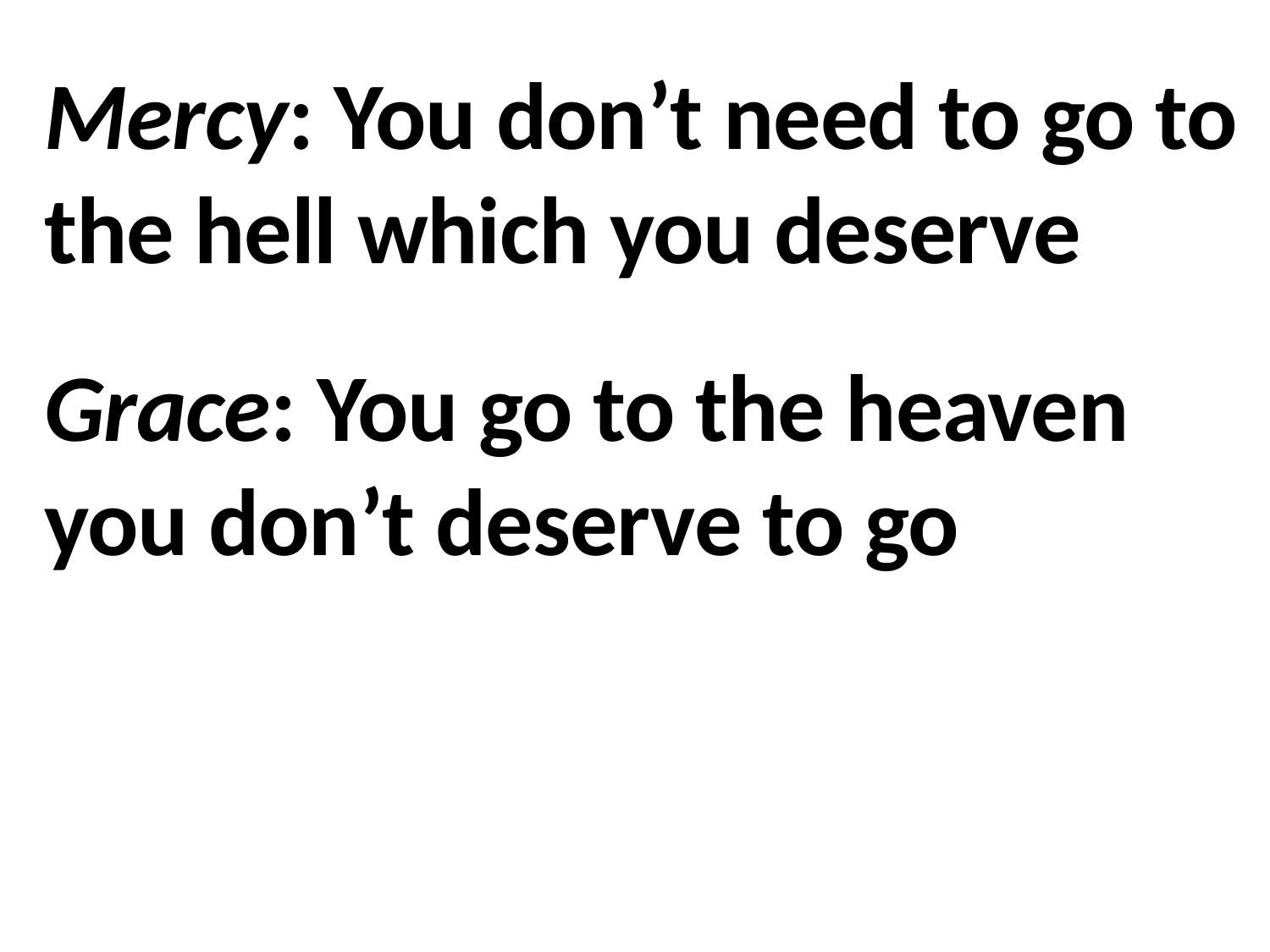

Mercy: You don’t need to go to the hell which you deserve

Grace: You go to the heaven you don’t deserve to go